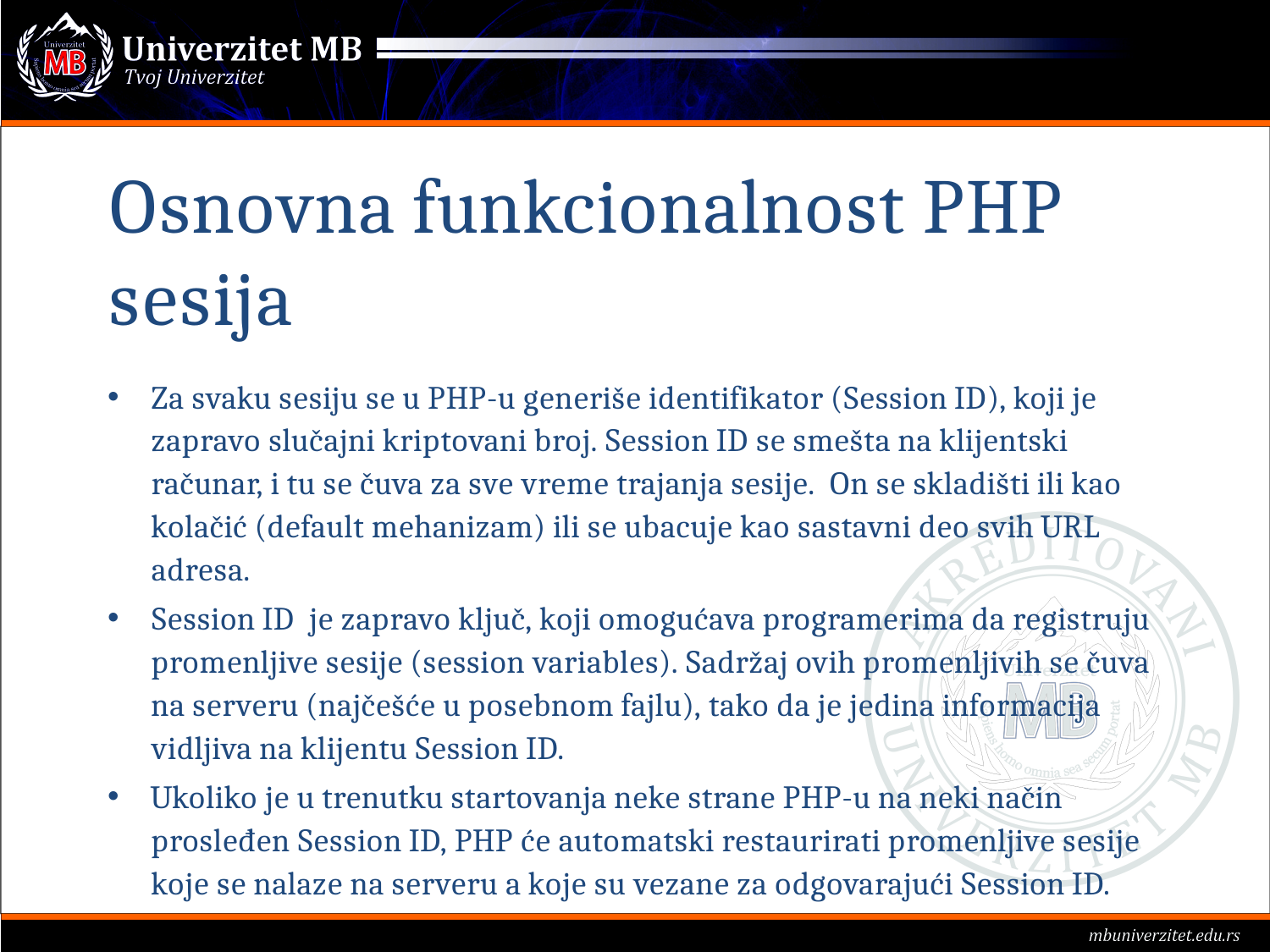

# Osnovna funkcionalnost PHP sesija
Za svaku sesiju se u PHP-u generiše identifikator (Session ID), koji je zapravo slučajni kriptovani broj. Session ID se smešta na klijentski računar, i tu se čuva za sve vreme trajanja sesije.  On se skladišti ili kao kolačić (default mehanizam) ili se ubacuje kao sastavni deo svih URL adresa.
Session ID  je zapravo ključ, koji omogućava programerima da registruju promenljive sesije (session variables). Sadržaj ovih promenljivih se čuva na serveru (najčešće u posebnom fajlu), tako da je jedina informacija vidljiva na klijentu Session ID.
Ukoliko je u trenutku startovanja neke strane PHP-u na neki način prosleđen Session ID, PHP će automatski restaurirati promenljive sesije koje se nalaze na serveru a koje su vezane za odgovarajući Session ID.